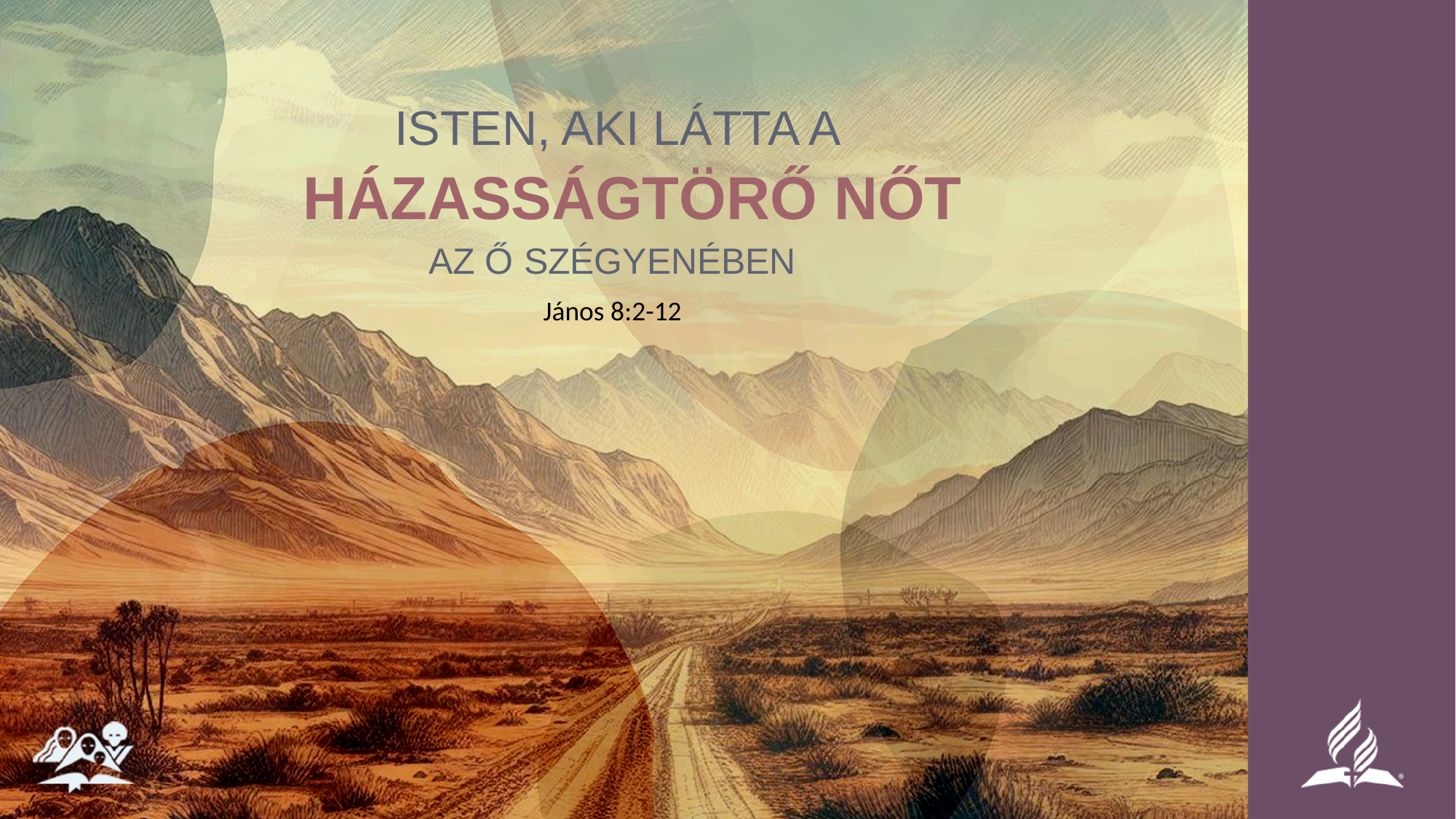

ISTEN, AKI LÁTTA A
# HÁZASSÁGTÖRŐ NŐT
AZ Ő SZÉGYENÉBEN
János 8:2-12